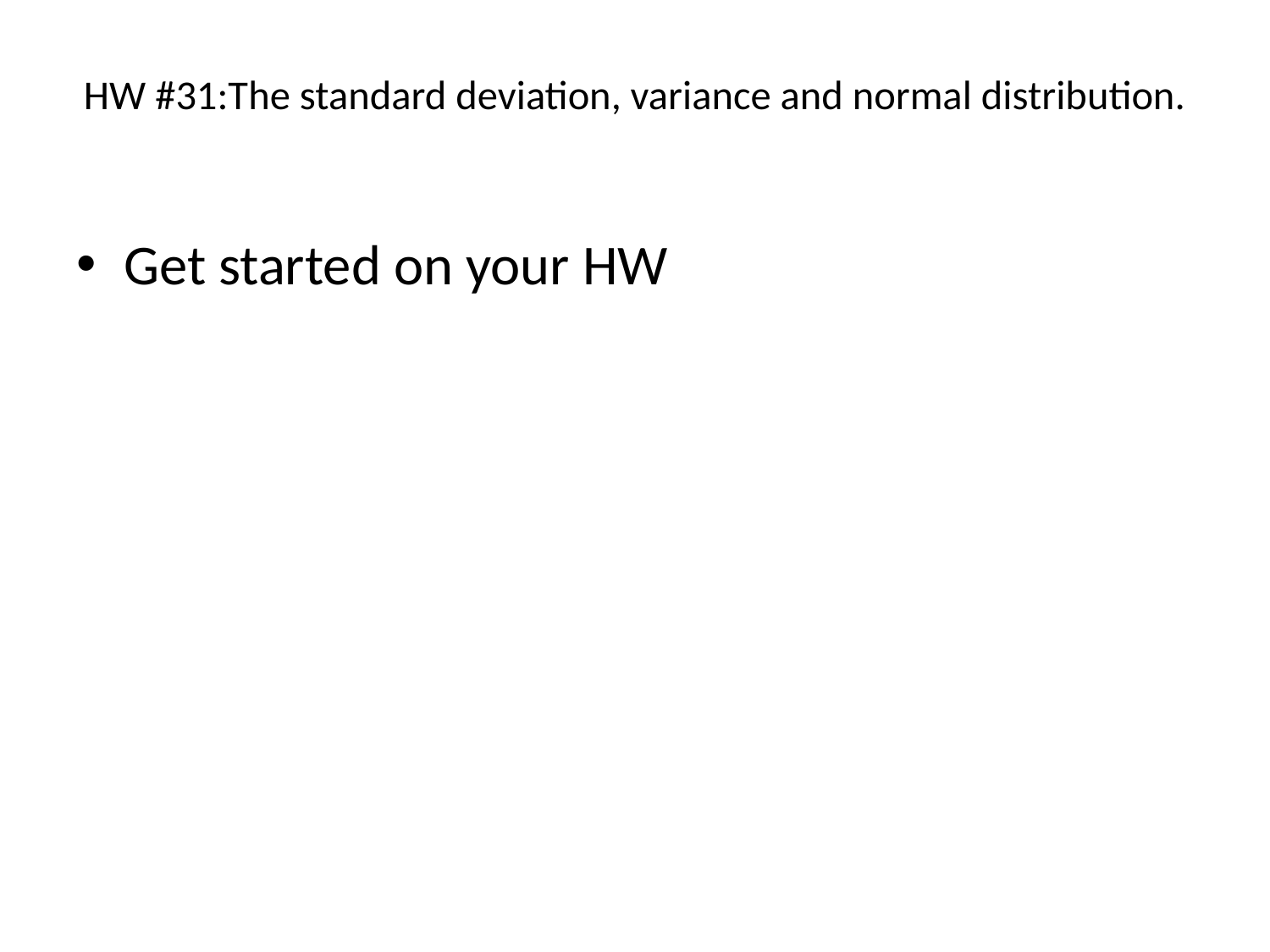

# HW #31:The standard deviation, variance and normal distribution.
Get started on your HW